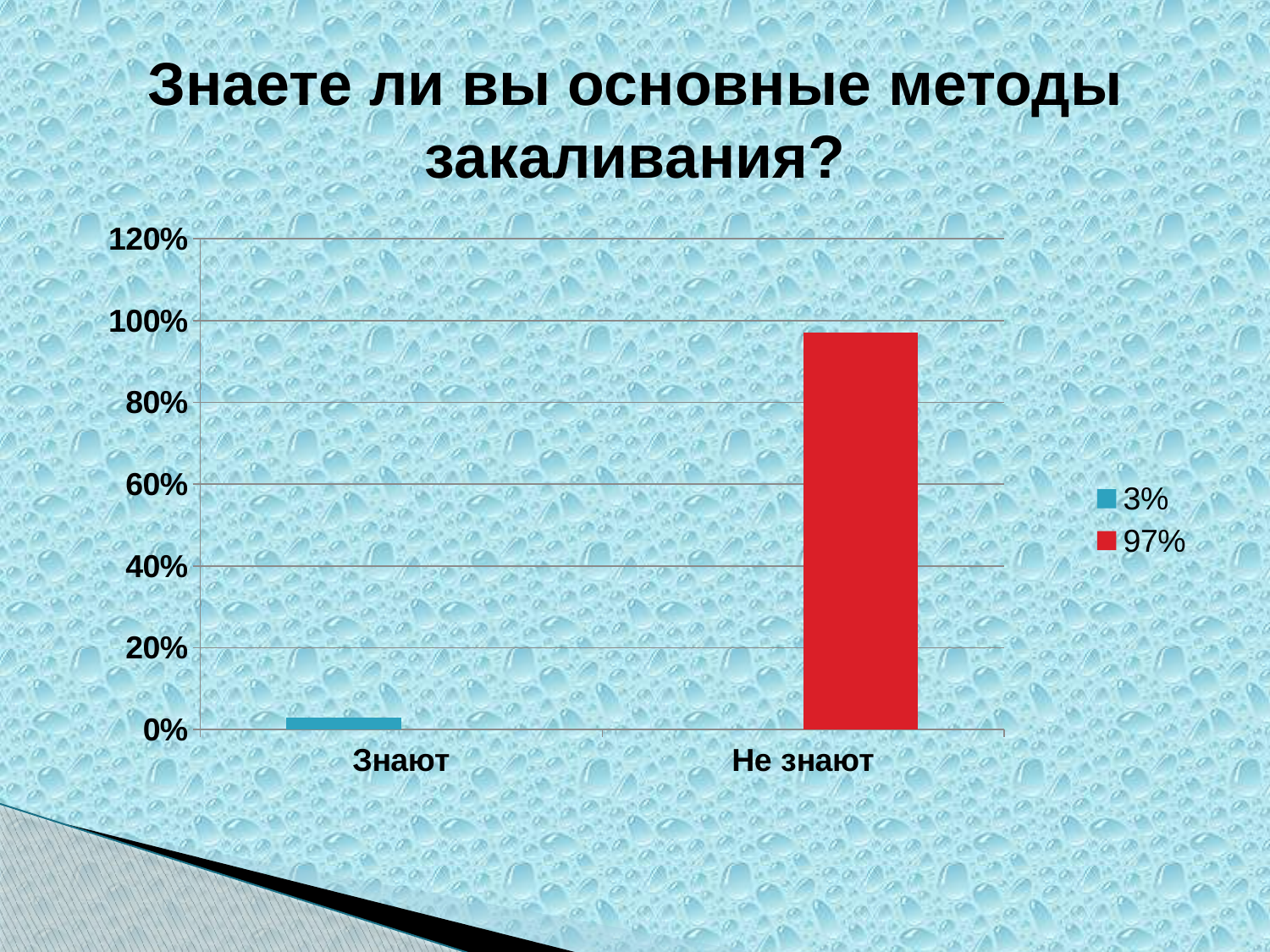

# Знаете ли вы основные методы закаливания?

### Chart

| Category | 3% | 97% |
|---|---|---|
| Знают | 0.030000000000000002 | None |
| Не знают | None | 0.9700000000000003 |